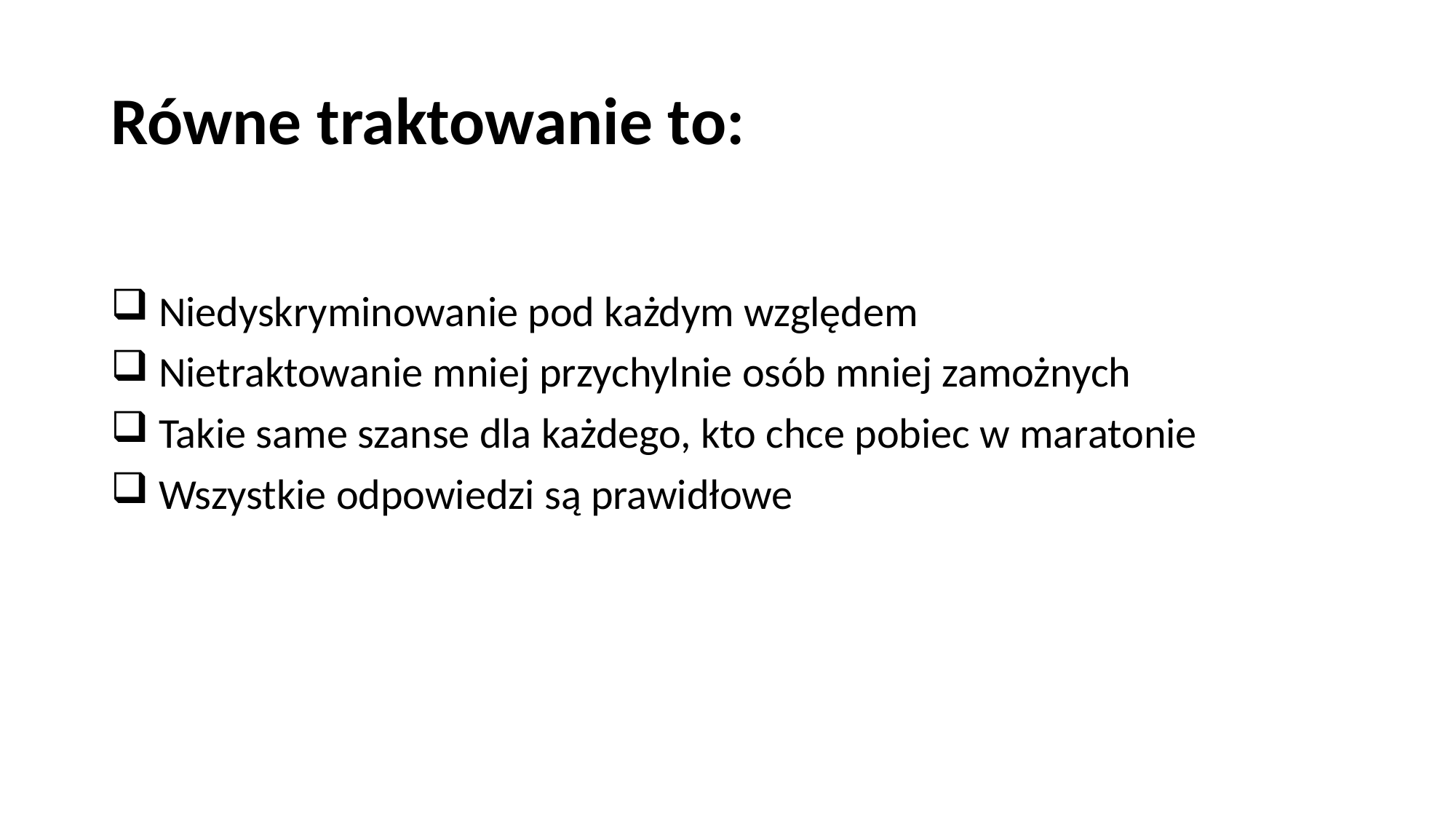

# Równe traktowanie to:

 Niedyskryminowanie pod każdym względem
 Nietraktowanie mniej przychylnie osób mniej zamożnych
 Takie same szanse dla każdego, kto chce pobiec w maratonie
 Wszystkie odpowiedzi są prawidłowe